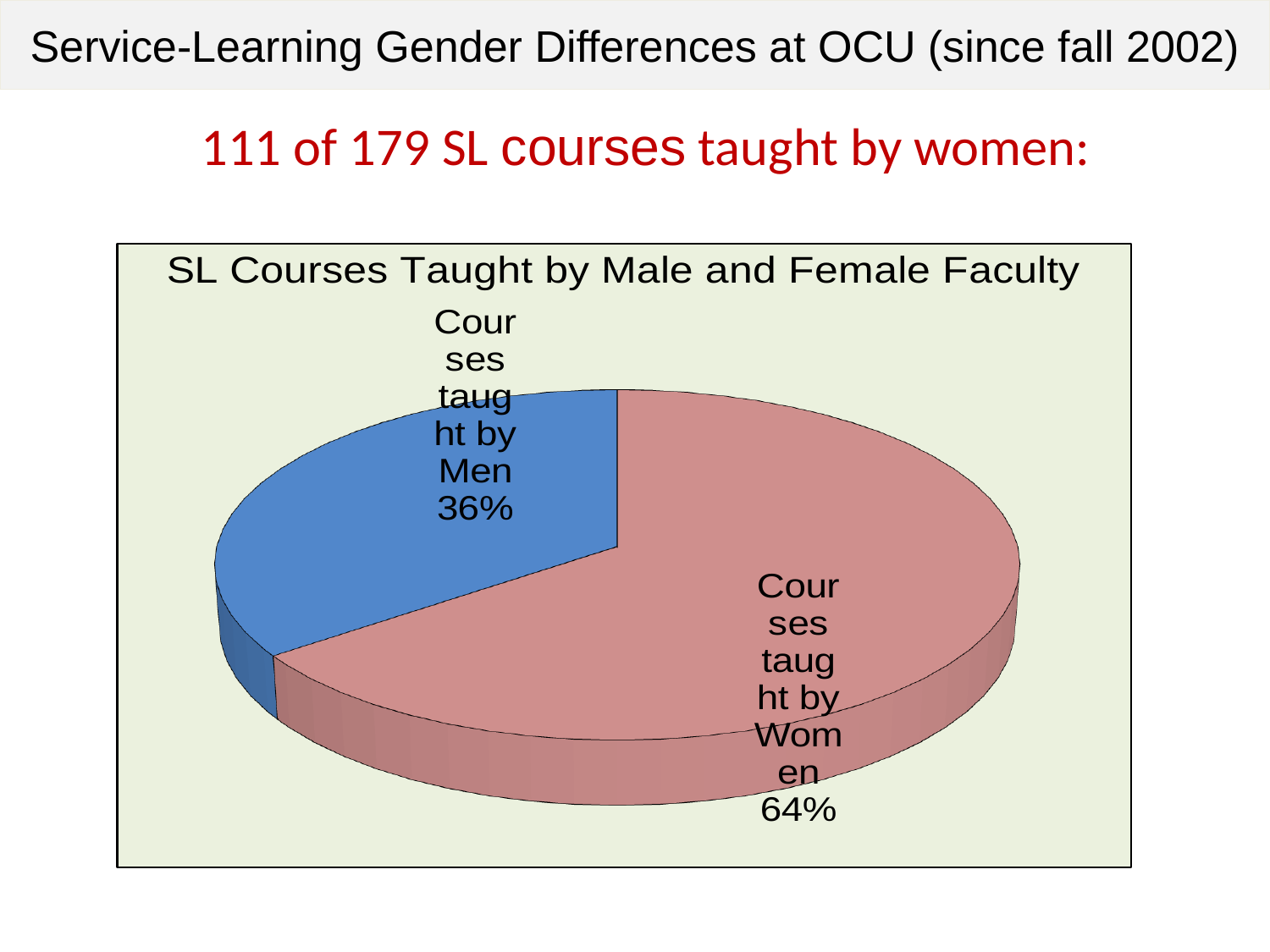

# Service-Learning Gender Differences at OCU (since fall 2002)
111 of 179 SL courses taught by women:

[unsupported chart]